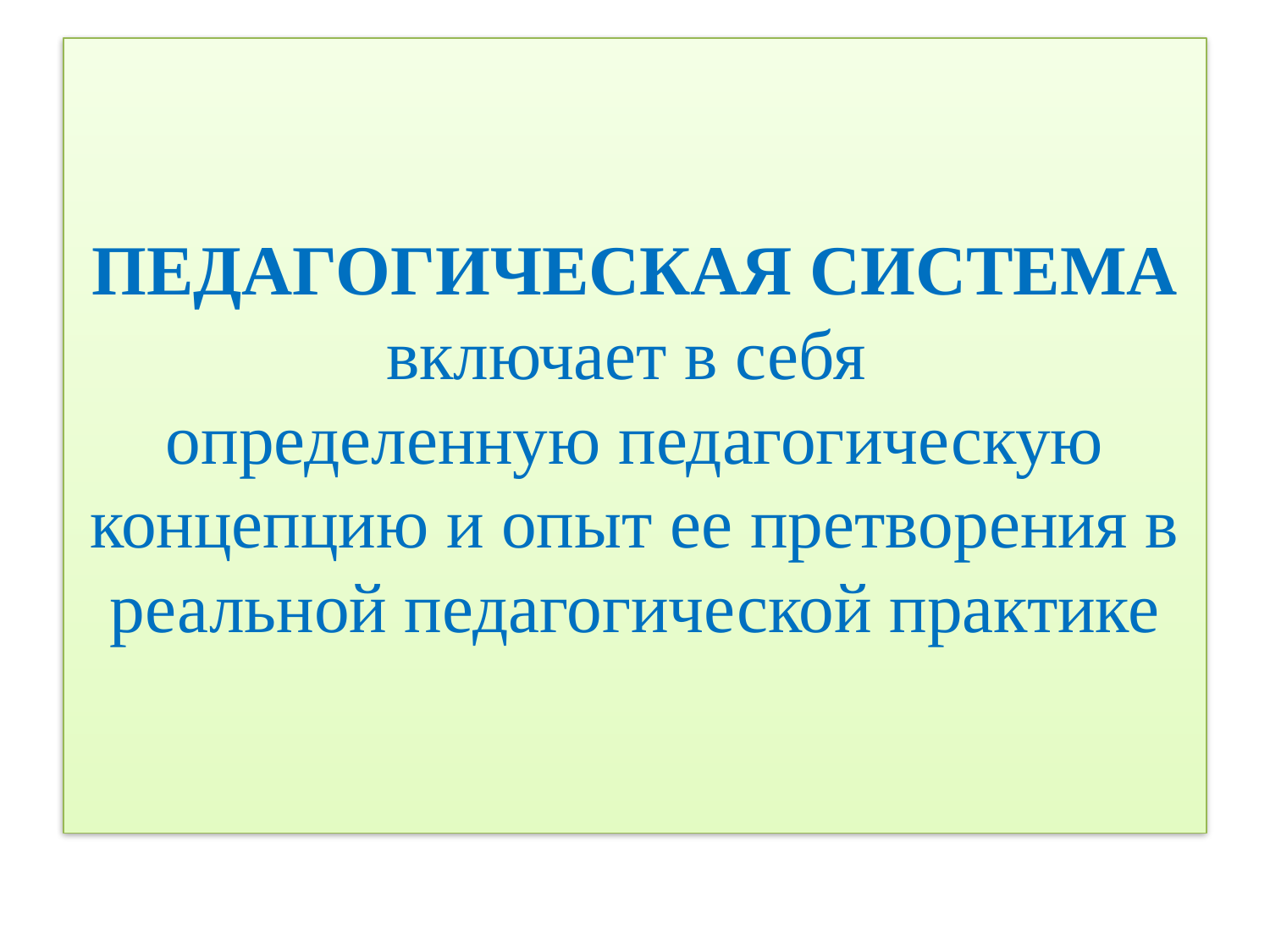

# ПЕДАГОГИЧЕСКАЯ СИСТЕМА включает в себя определенную педагогическую концепцию и опыт ее претворения в реальной педагогической практике